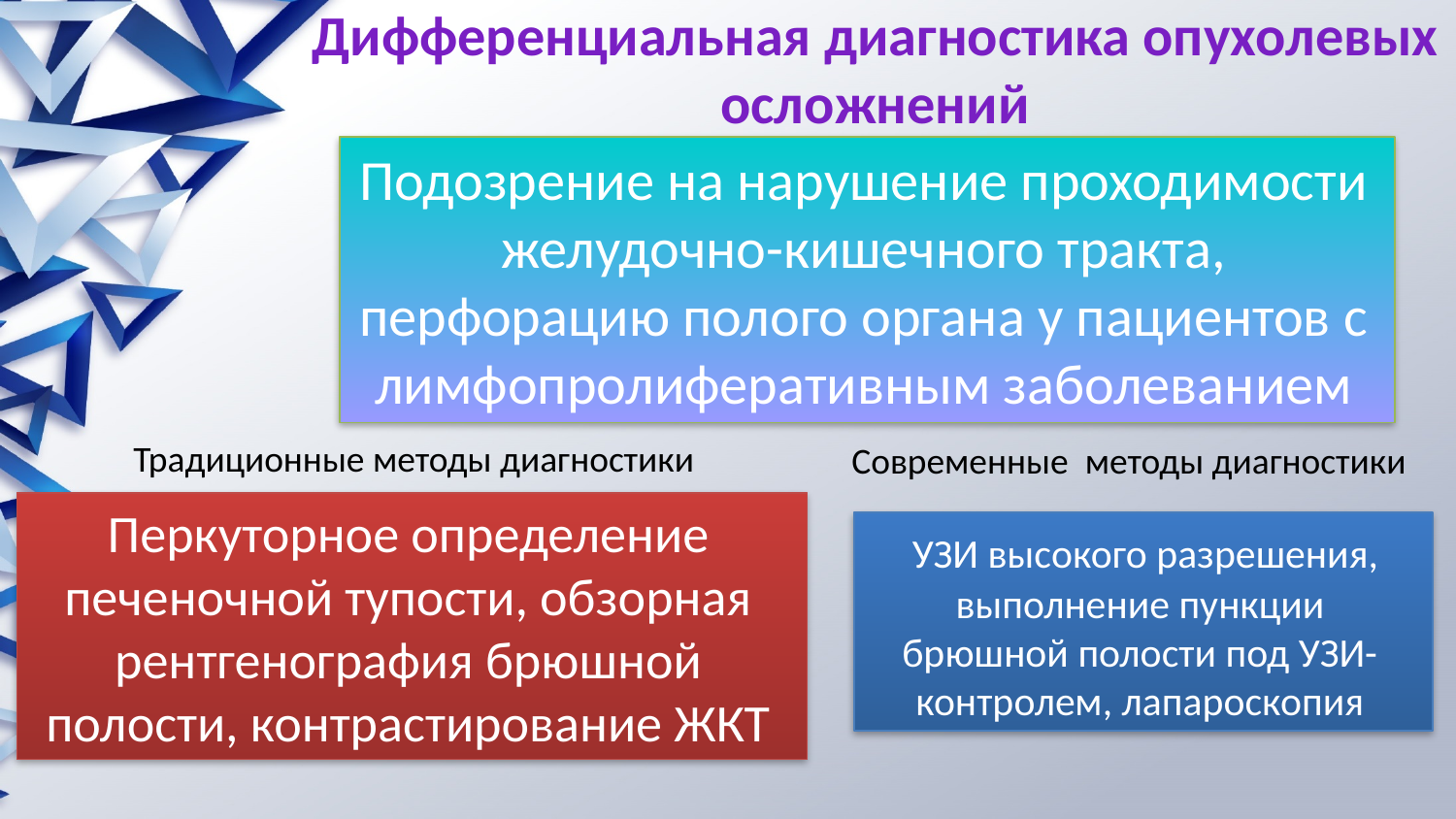

# Дифференциальная диагностика опухолевых осложнений
Подозрение на нарушение проходимости желудочно-кишечного тракта, перфорацию полого органа у пациентов с лимфопролиферативным заболеванием
Традиционные методы диагностики
Современные  методы диагностики
Перкуторное определение печеночной тупости, обзорная рентгенография брюшной полости, контрастирование ЖКТ
 УЗИ высокого разрешения, выполнение пункции брюшной полости под УЗИ-контролем, лапароскопия